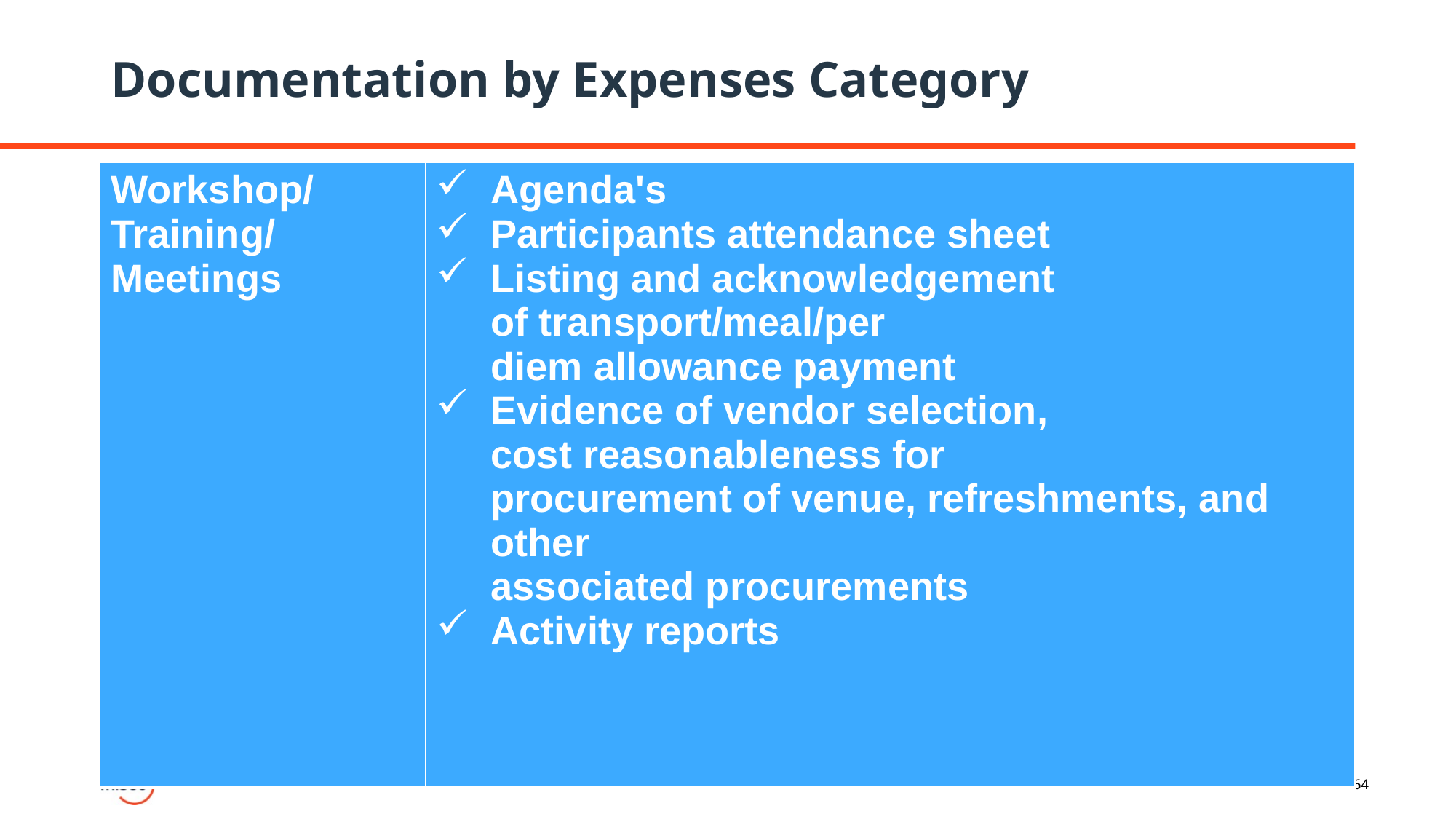

# Documentation by Expenses Category
| Workshop/Training/ Meetings | Agenda's Participants attendance sheet Listing and acknowledgement of transport/meal/per diem allowance payment Evidence of vendor selection, cost reasonableness for procurement of venue, refreshments, and other associated procurements Activity reports |
| --- | --- |